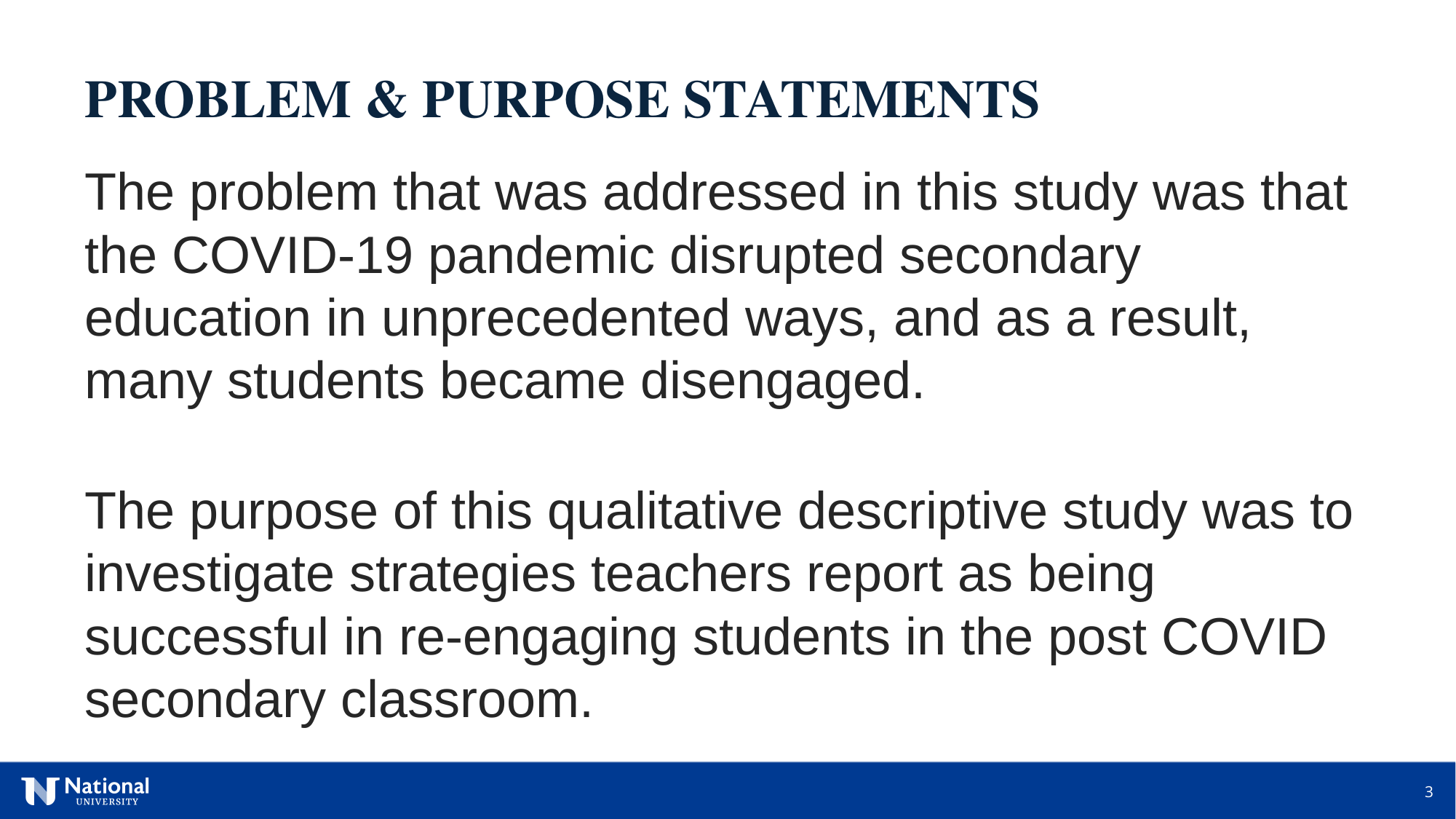

PROBLEM & PURPOSE STATEMENTS
The problem that was addressed in this study was that the COVID-19 pandemic disrupted secondary education in unprecedented ways, and as a result, many students became disengaged.

The purpose of this qualitative descriptive study was to investigate strategies teachers report as being successful in re-engaging students in the post COVID secondary classroom.